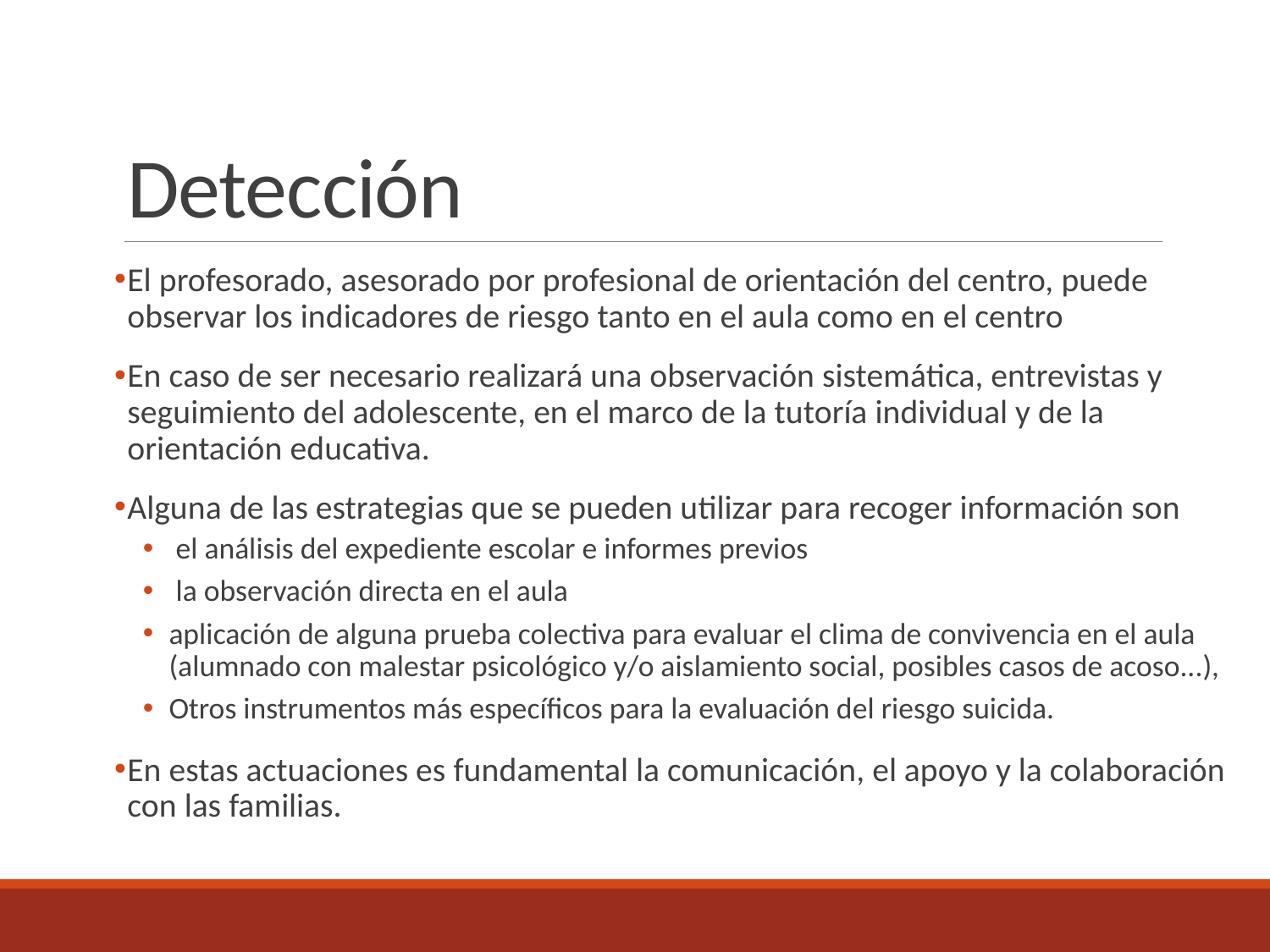

# Detección
El profesorado, asesorado por profesional de orientación del centro, puede observar los indicadores de riesgo tanto en el aula como en el centro
En caso de ser necesario realizará una observación sistemática, entrevistas y seguimiento del adolescente, en el marco de la tutoría individual y de la orientación educativa.
Alguna de las estrategias que se pueden utilizar para recoger información son
 el análisis del expediente escolar e informes previos
 la observación directa en el aula
aplicación de alguna prueba colectiva para evaluar el clima de convivencia en el aula (alumnado con malestar psicológico y/o aislamiento social, posibles casos de acoso...),
Otros instrumentos más específicos para la evaluación del riesgo suicida.
En estas actuaciones es fundamental la comunicación, el apoyo y la colaboración con las familias.